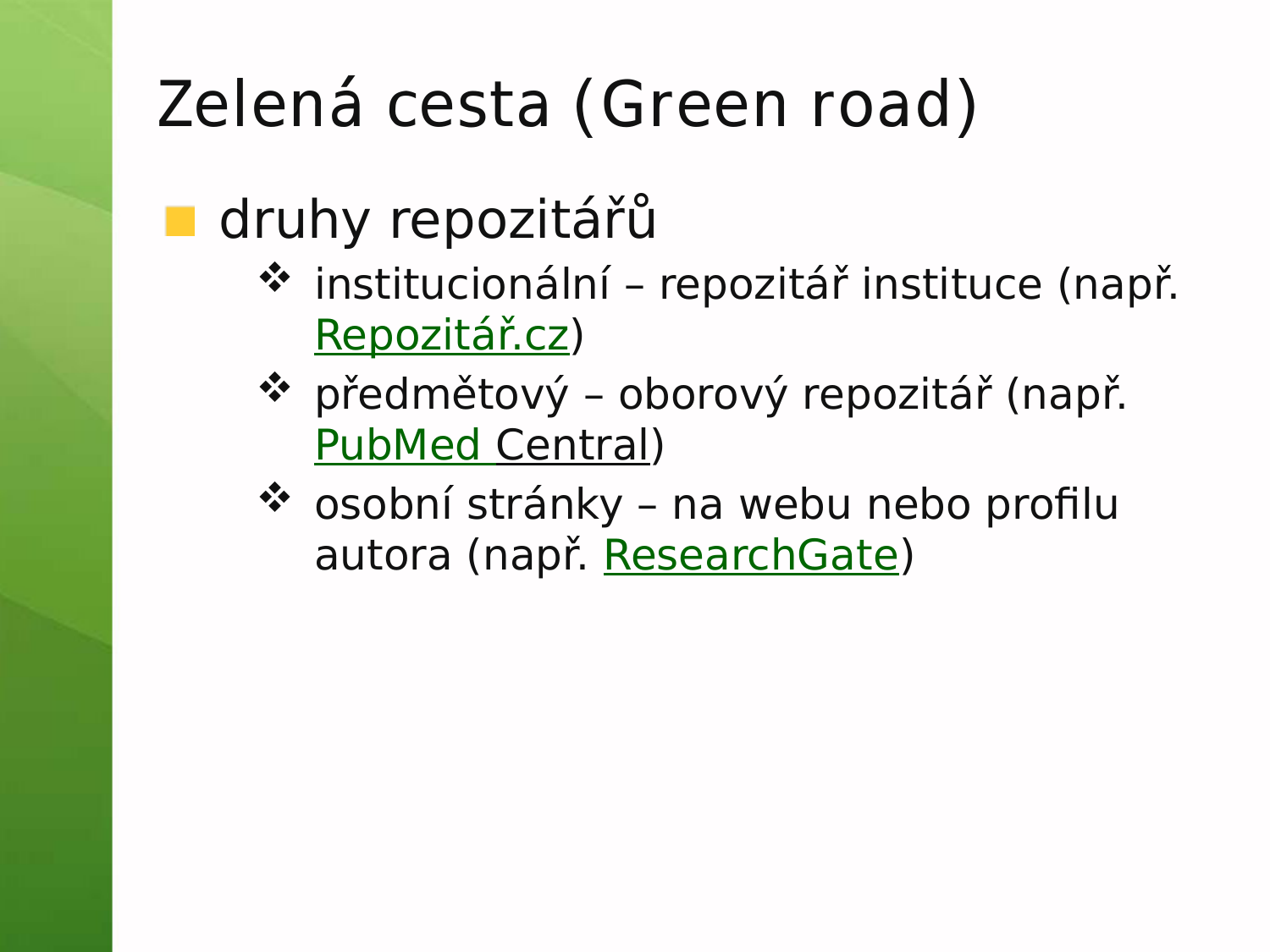

# Zelená cesta (Green road)
druhy repozitářů
institucionální – repozitář instituce (např. Repozitář.cz)
předmětový – oborový repozitář (např. PubMed Central)
osobní stránky – na webu nebo profilu autora (např. ResearchGate)